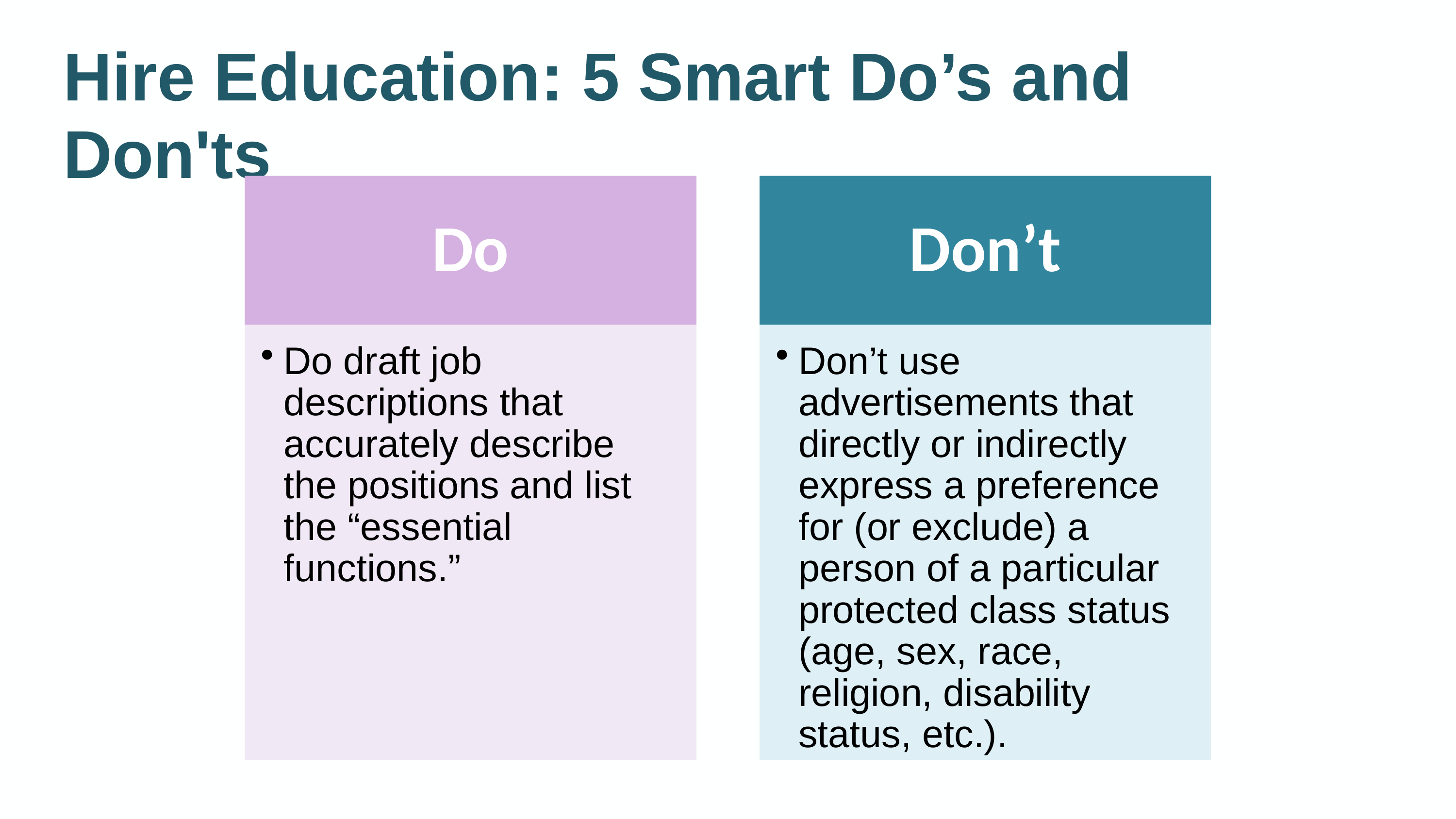

Hire Education: 5 Smart Do’s and Don'ts
Do
Do draft job descriptions that accurately describe the positions and list the “essential functions.”
Don’t
Don’t use advertisements that directly or indirectly express a preference for (or exclude) a person of a particular protected class status (age, sex, race, religion, disability status, etc.).